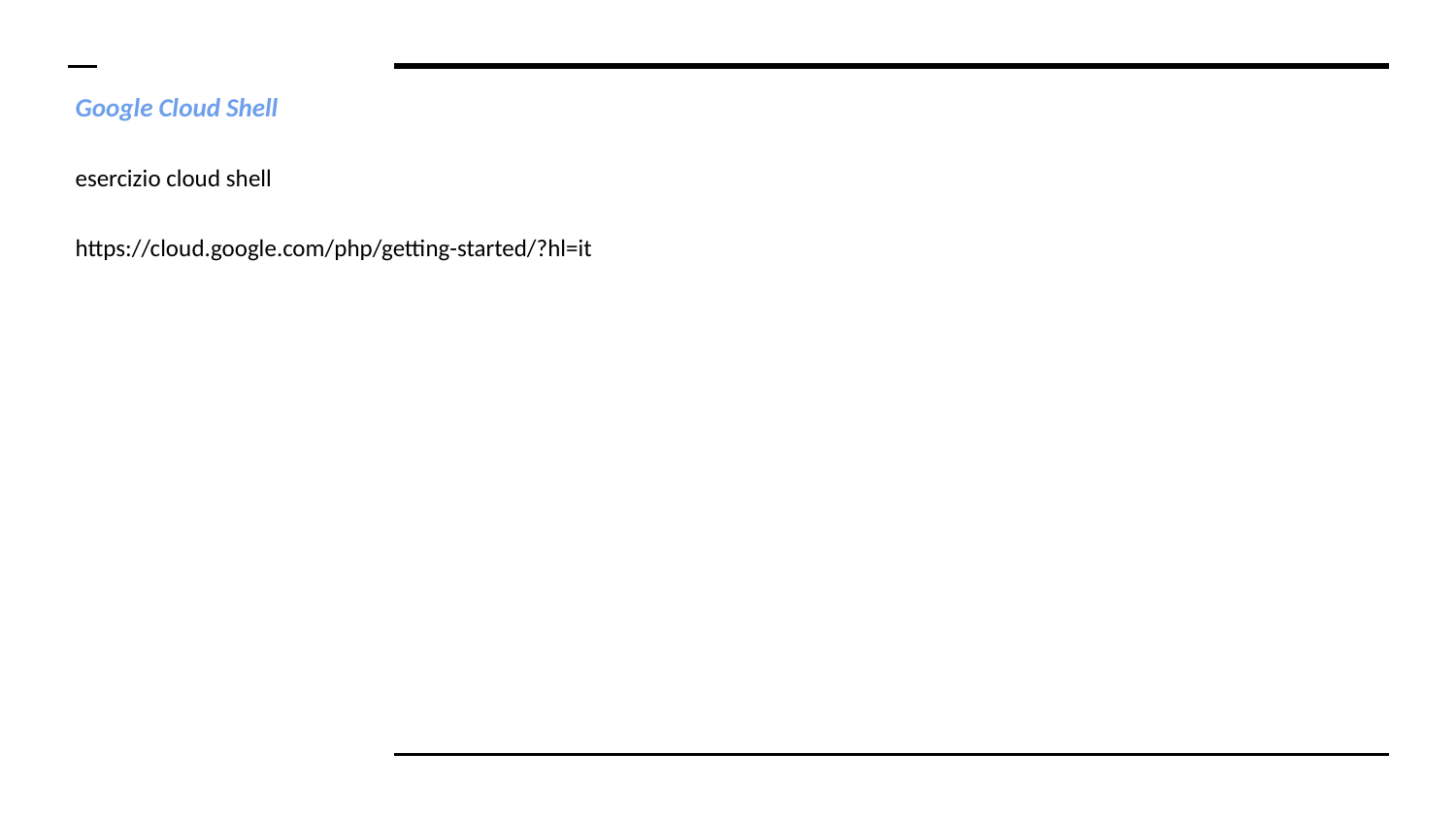

# Google Cloud Shell
esercizio cloud shell
https://cloud.google.com/php/getting-started/?hl=it